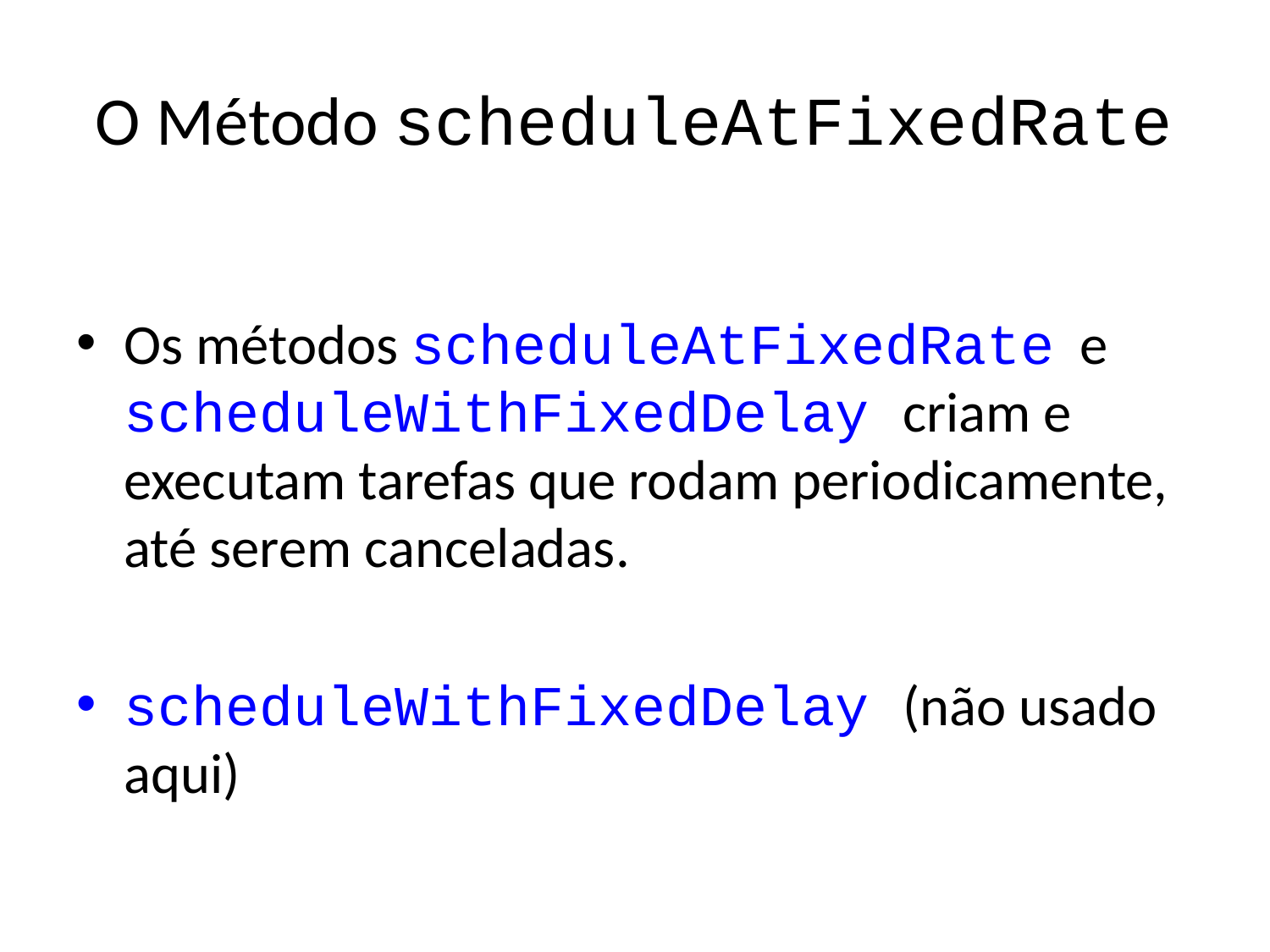

# O Método scheduleAtFixedRate

Os métodos scheduleAtFixedRate  e scheduleWithFixedDelay criam e executam tarefas que rodam periodicamente, até serem canceladas.

scheduleWithFixedDelay (não usado aqui)